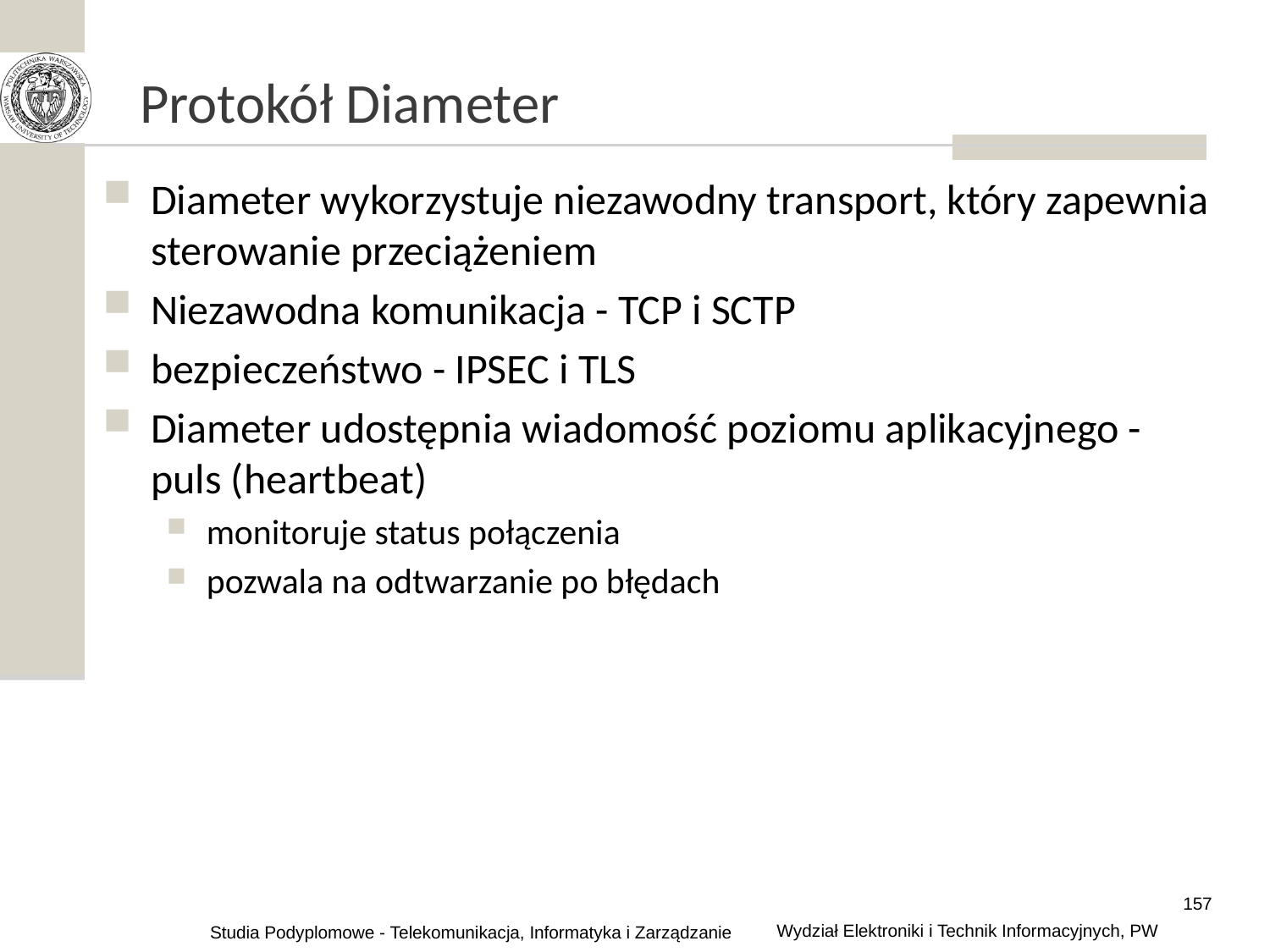

# Protokół Diameter
Diameter wykorzystuje niezawodny transport, który zapewnia sterowanie przeciążeniem
Niezawodna komunikacja - TCP i SCTP
bezpieczeństwo - IPSEC i TLS
Diameter udostępnia wiadomość poziomu aplikacyjnego - puls (heartbeat)
monitoruje status połączenia
pozwala na odtwarzanie po błędach
157
Wydział Elektroniki i Technik Informacyjnych, PW
Studia Podyplomowe - Telekomunikacja, Informatyka i Zarządzanie